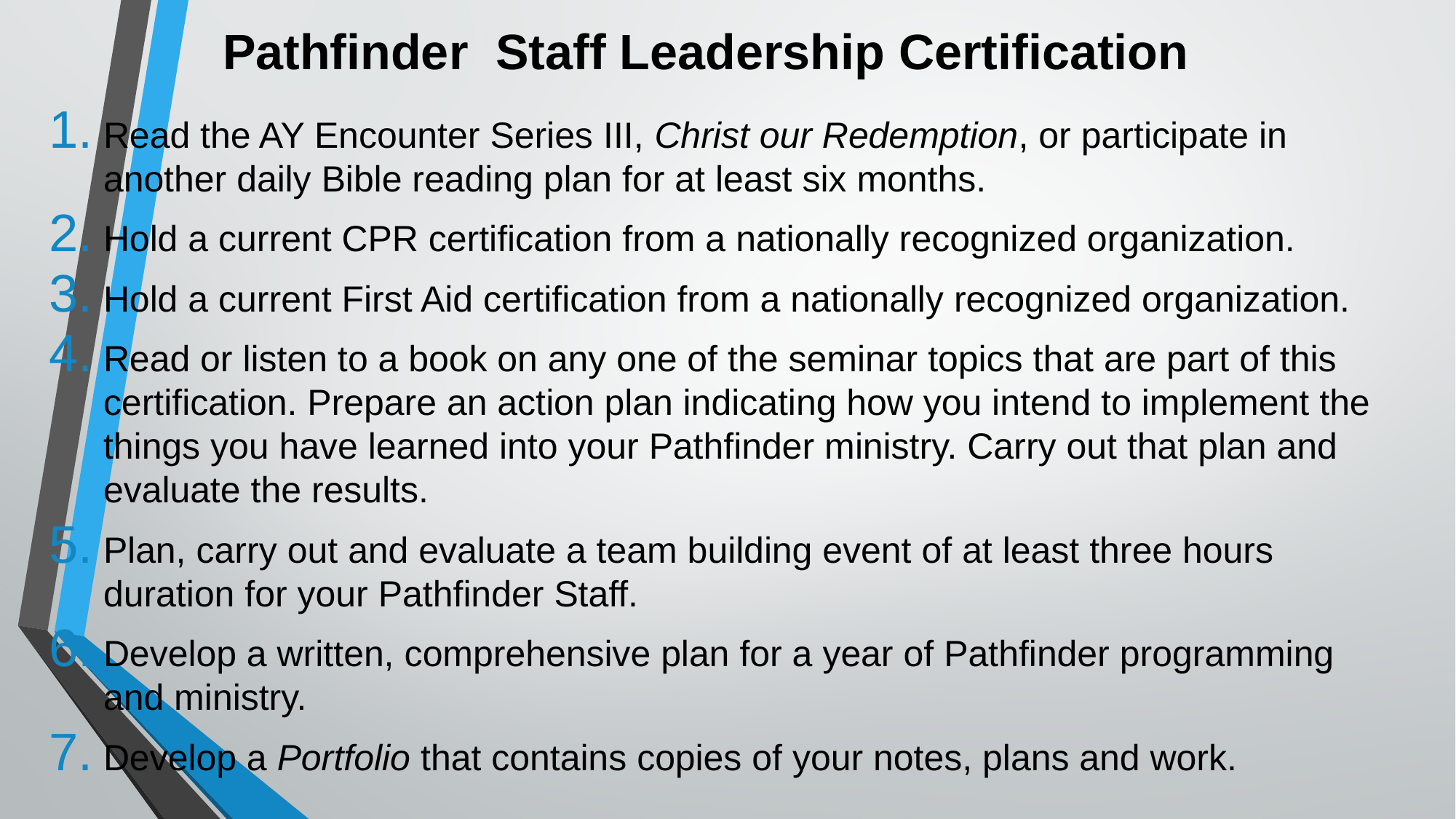

# Pathfinder  Staff Leadership Certification
Read the AY Encounter Series III, Christ our Redemption, or participate in another daily Bible reading plan for at least six months.
Hold a current CPR certification from a nationally recognized organization.
Hold a current First Aid certification from a nationally recognized organization.
Read or listen to a book on any one of the seminar topics that are part of this certification. Prepare an action plan indicating how you intend to implement the things you have learned into your Pathfinder ministry. Carry out that plan and evaluate the results.
Plan, carry out and evaluate a team building event of at least three hours duration for your Pathfinder Staff.
Develop a written, comprehensive plan for a year of Pathfinder programming and ministry.
Develop a Portfolio that contains copies of your notes, plans and work.